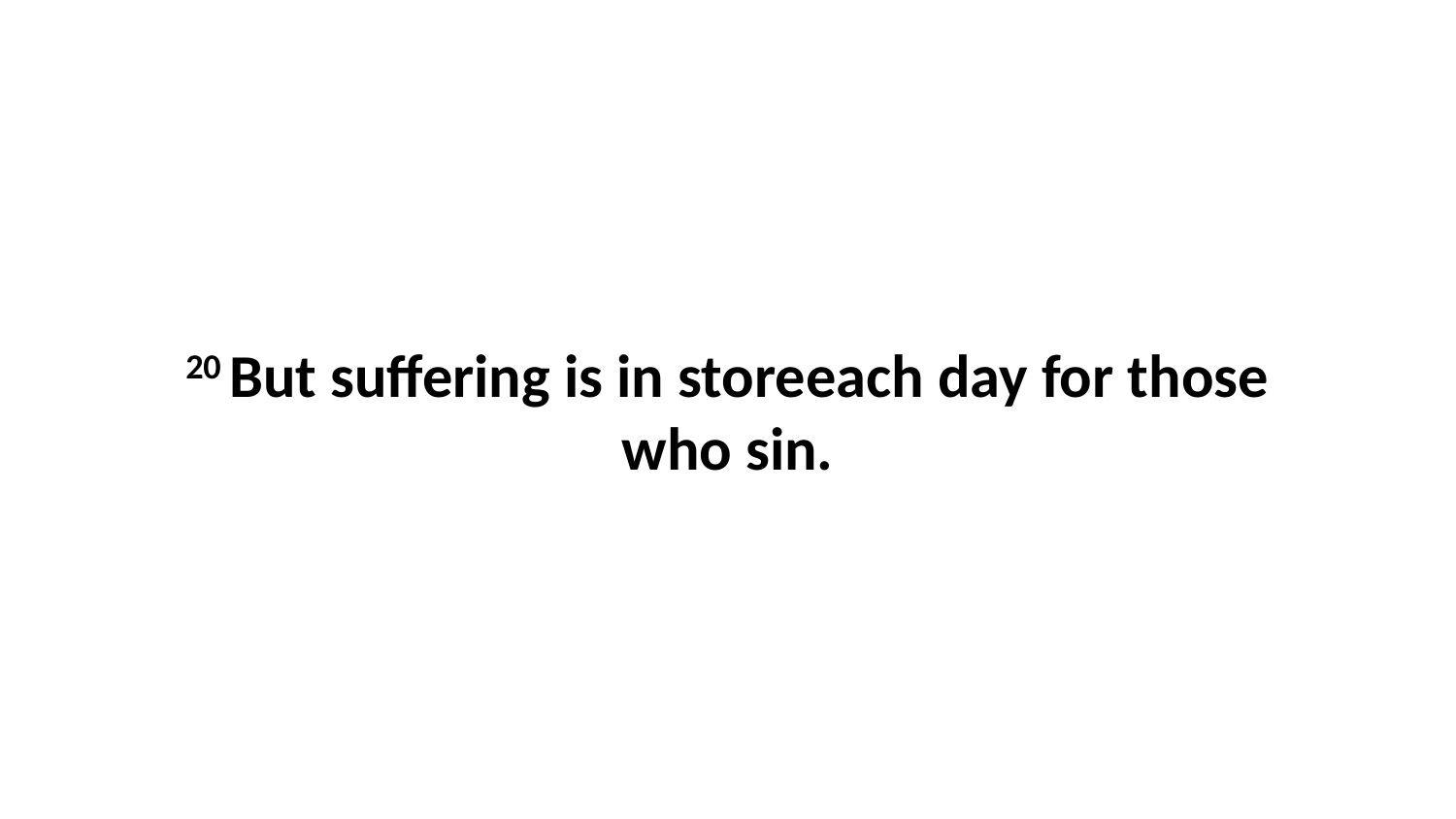

20 But suffering is in storeeach day for those who sin.